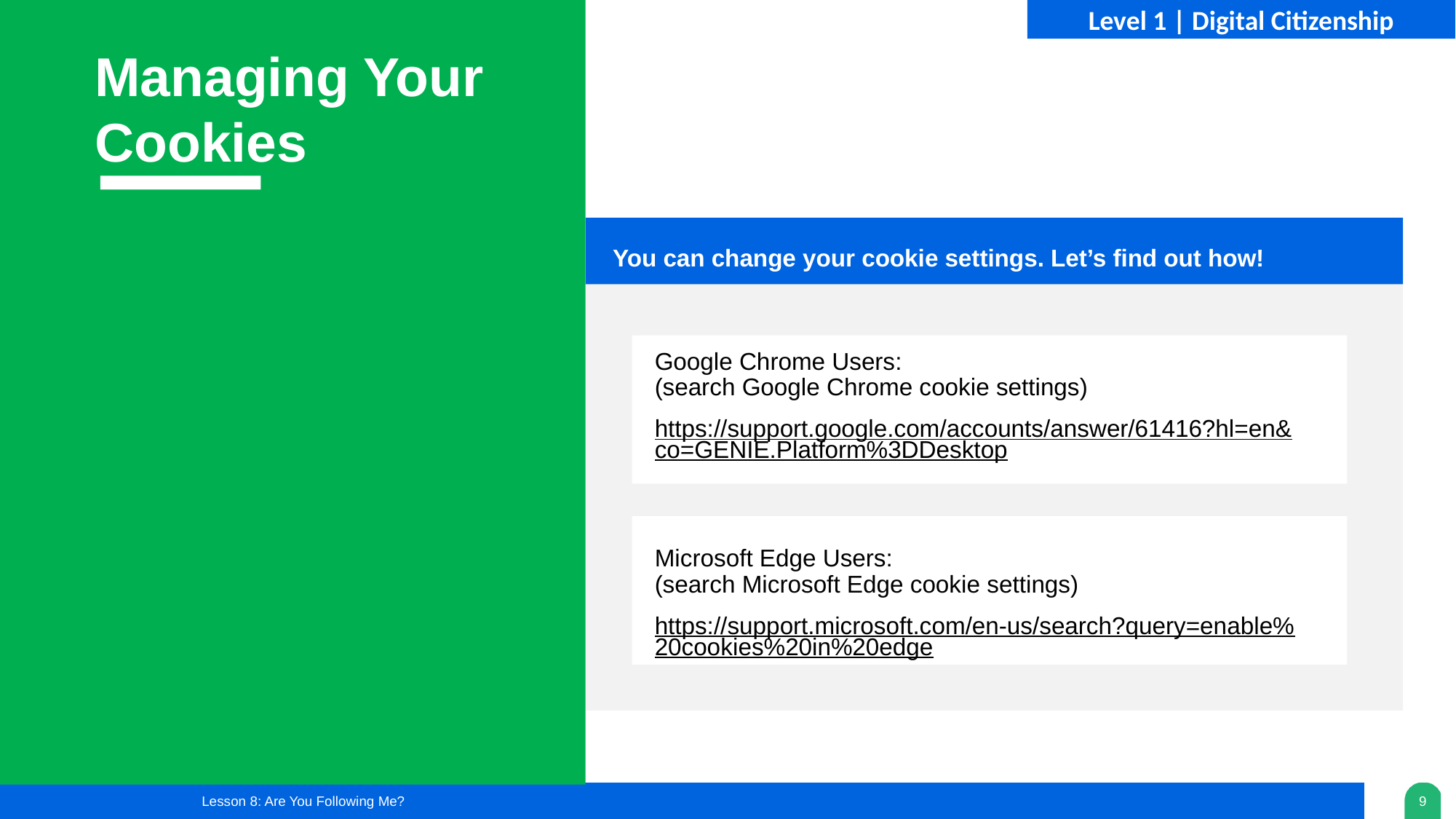

Managing Your Cookies

You can change your cookie settings. Let’s find out how!

Google Chrome Users:
(search Google Chrome cookie settings)
https://support.google.com/accounts/answer/61416?hl=en&co=GENIE.Platform%3DDesktop

Microsoft Edge Users:
(search Microsoft Edge cookie settings)
https://support.microsoft.com/en-us/search?query=enable%20cookies%20in%20edge